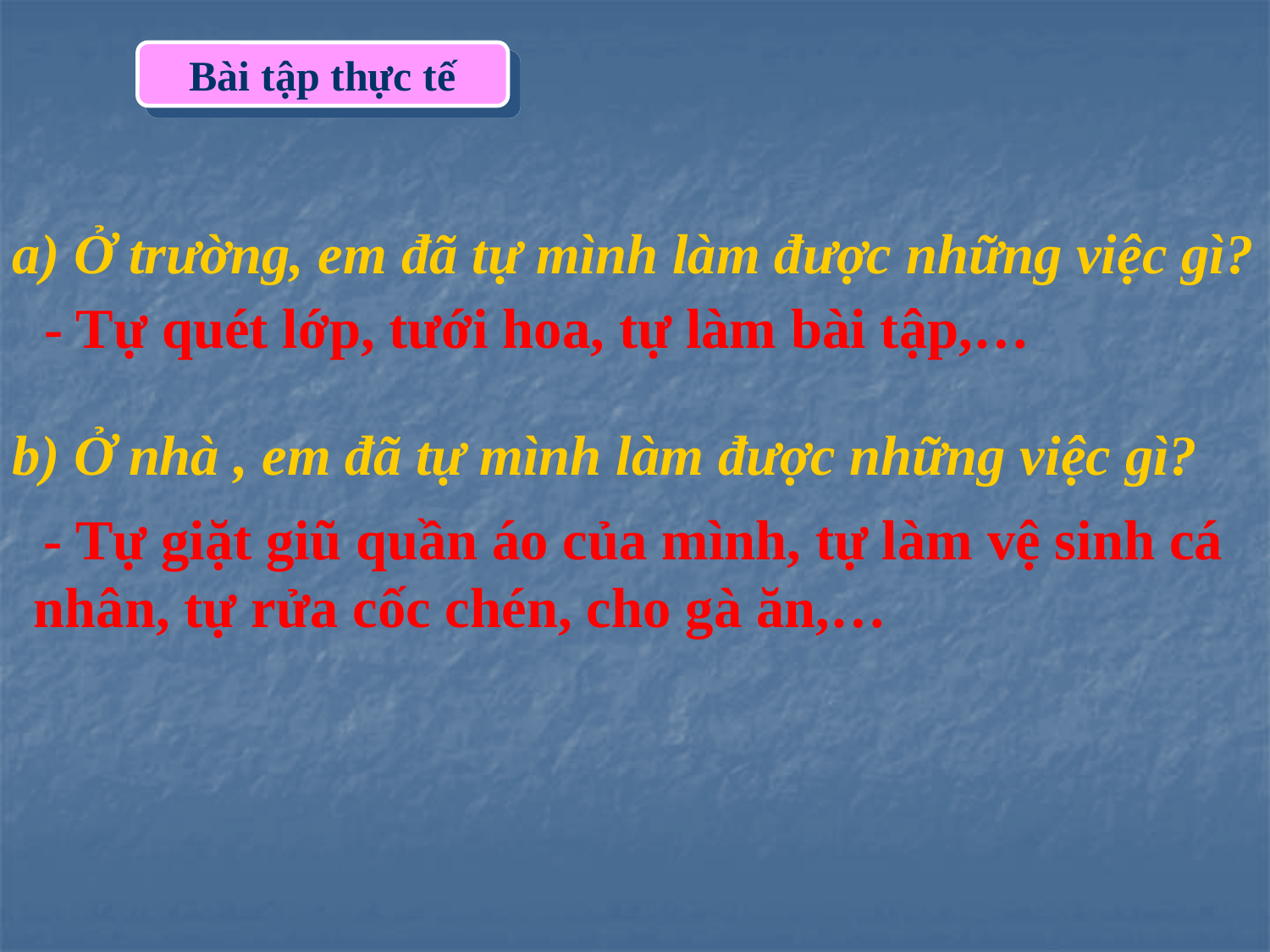

Bài tập thực tế

a) Ở trường, em đã tự mình làm được những việc gì?
- Tự quét lớp, tưới hoa, tự làm bài tập,…

b) Ở nhà , em đã tự mình làm được những việc gì?
 - Tự giặt giũ quần áo của mình, tự làm vệ sinh cá nhân, tự rửa cốc chén, cho gà ăn,…